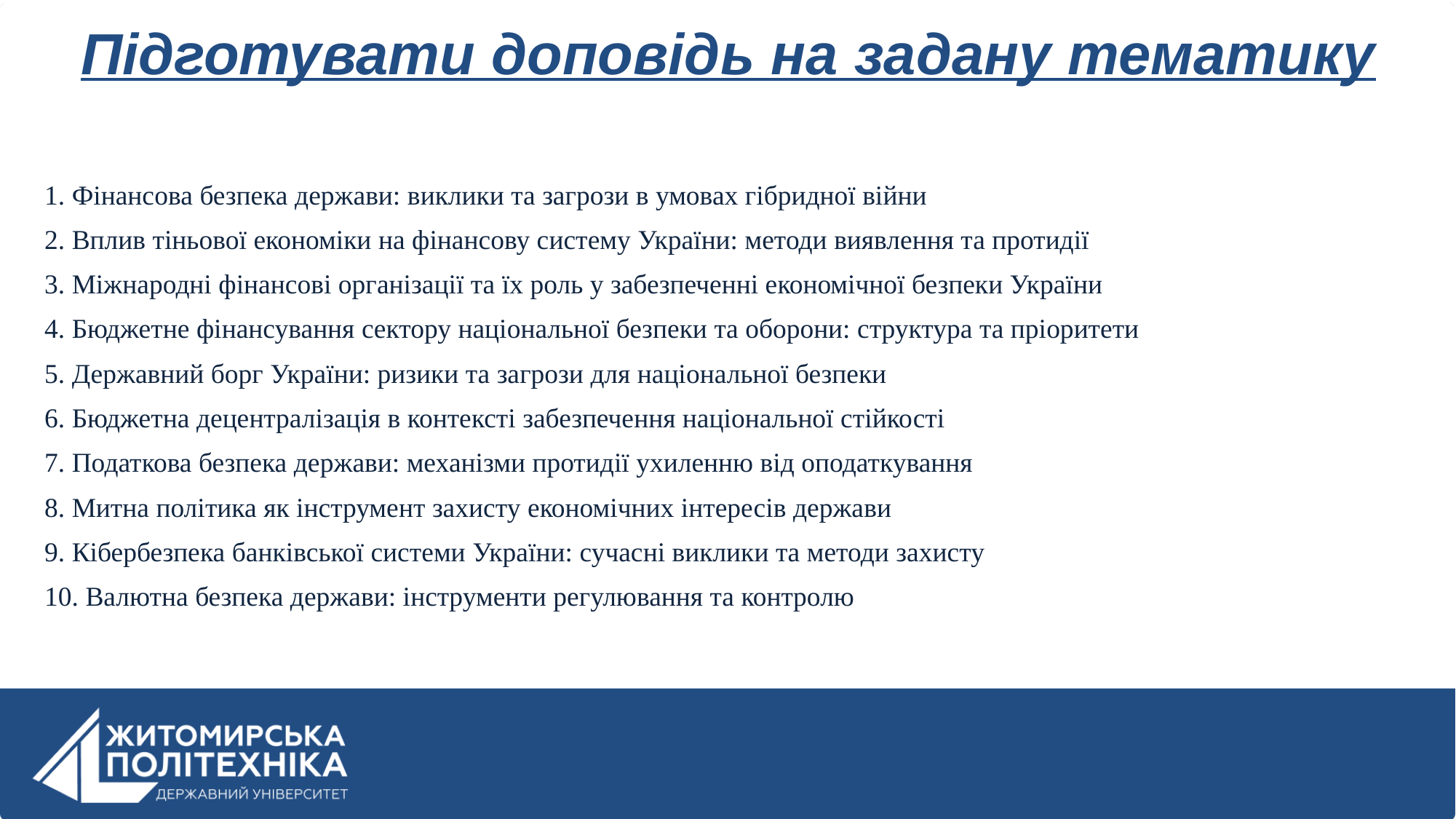

# Підготувати доповідь на задану тематику
1. Фінансова безпека держави: виклики та загрози в умовах гібридної війни
2. Вплив тіньової економіки на фінансову систему України: методи виявлення та протидії
3. Міжнародні фінансові організації та їх роль у забезпеченні економічної безпеки України
4. Бюджетне фінансування сектору національної безпеки та оборони: структура та пріоритети
5. Державний борг України: ризики та загрози для національної безпеки
6. Бюджетна децентралізація в контексті забезпечення національної стійкості
7. Податкова безпека держави: механізми протидії ухиленню від оподаткування
8. Митна політика як інструмент захисту економічних інтересів держави
9. Кібербезпека банківської системи України: сучасні виклики та методи захисту
10. Валютна безпека держави: інструменти регулювання та контролю